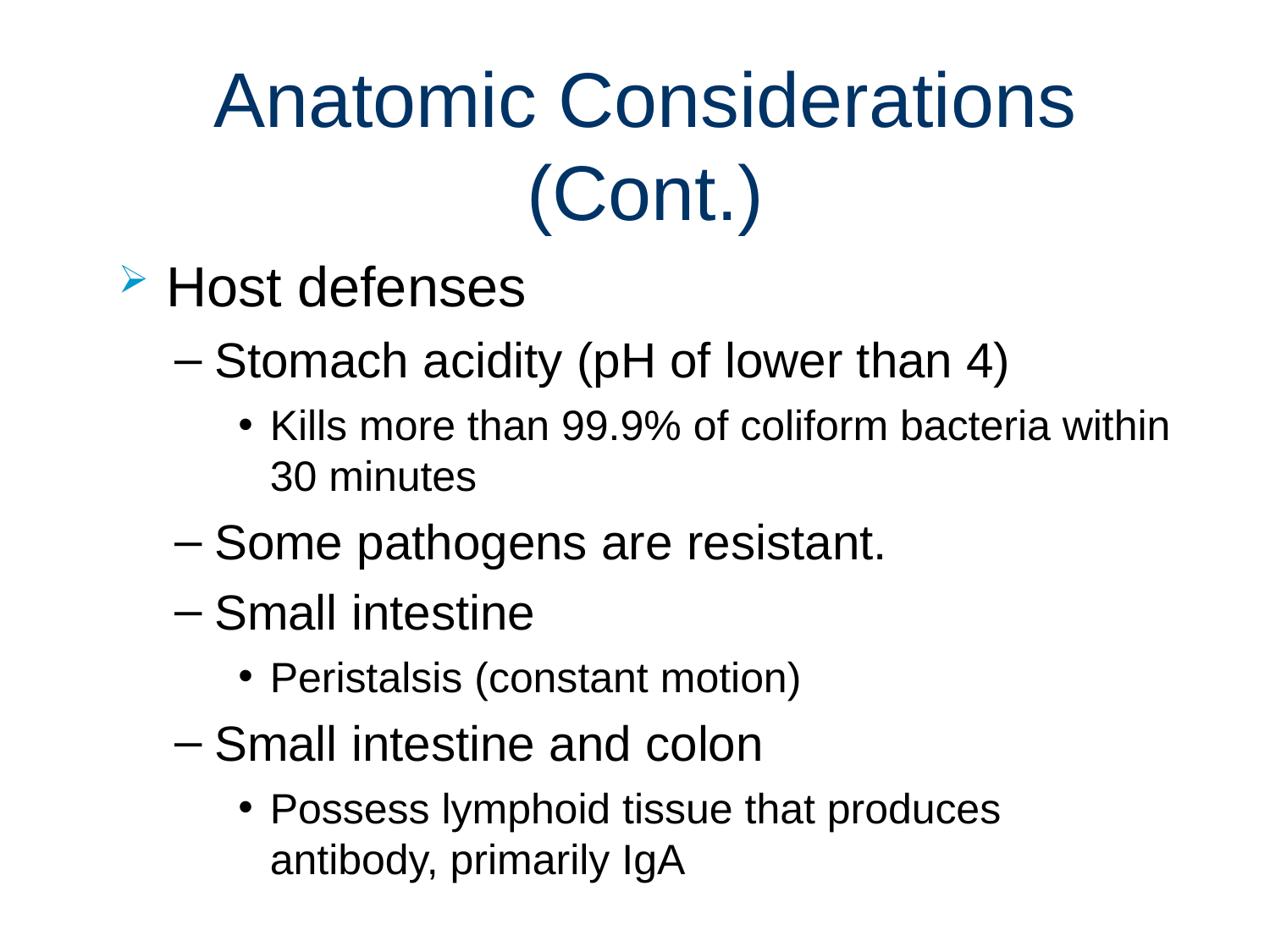

# Anatomic Considerations (Cont.)
Host defenses
Stomach acidity (pH of lower than 4)
Kills more than 99.9% of coliform bacteria within 30 minutes
Some pathogens are resistant.
Small intestine
Peristalsis (constant motion)
Small intestine and colon
Possess lymphoid tissue that produces antibody, primarily IgA